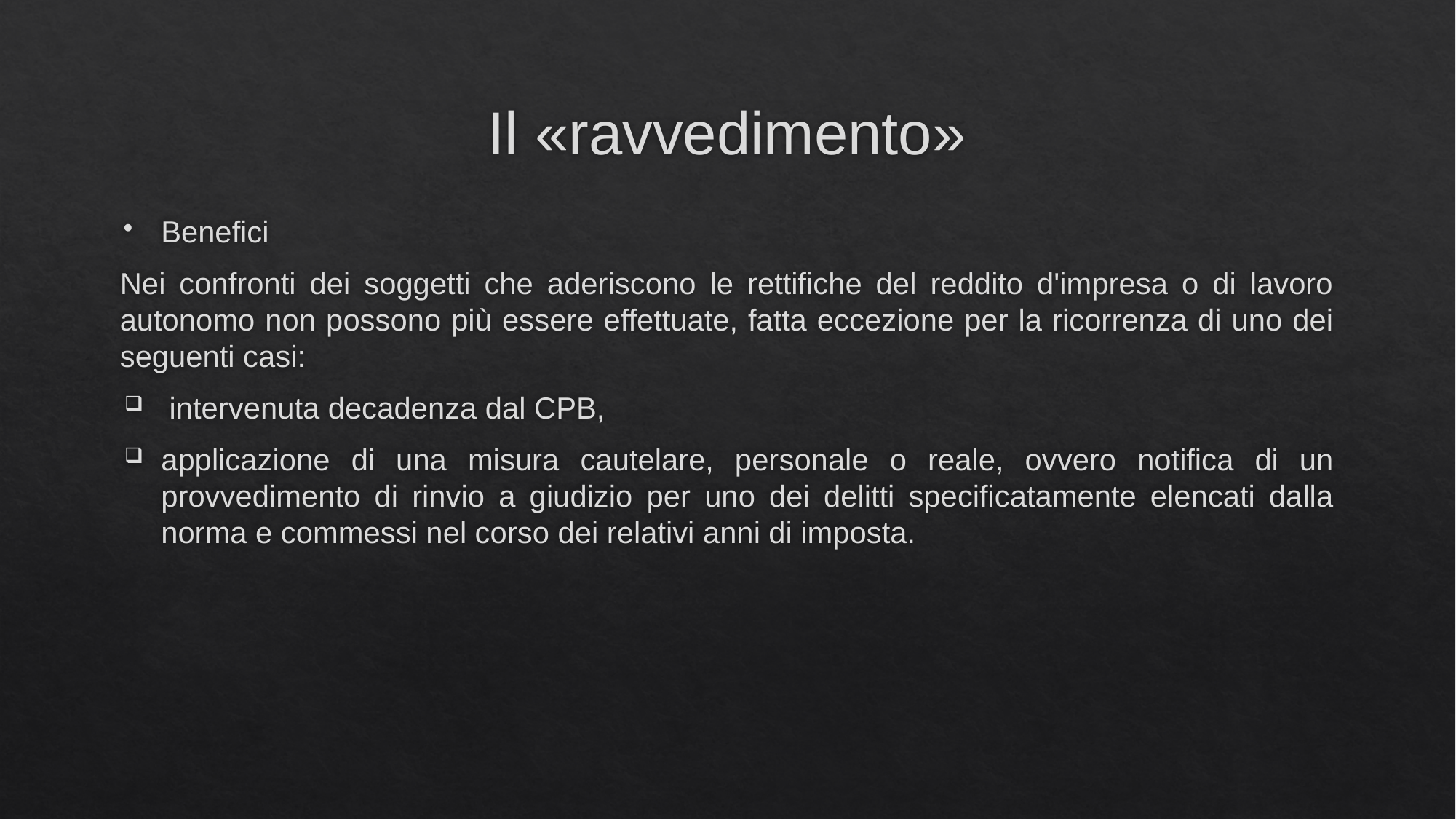

# Il «ravvedimento»
Benefici
Nei confronti dei soggetti che aderiscono le rettifiche del reddito d'impresa o di lavoro autonomo non possono più essere effettuate, fatta eccezione per la ricorrenza di uno dei seguenti casi:
 intervenuta decadenza dal CPB,
applicazione di una misura cautelare, personale o reale, ovvero notifica di un provvedimento di rinvio a giudizio per uno dei delitti specificatamente elencati dalla norma e commessi nel corso dei relativi anni di imposta.